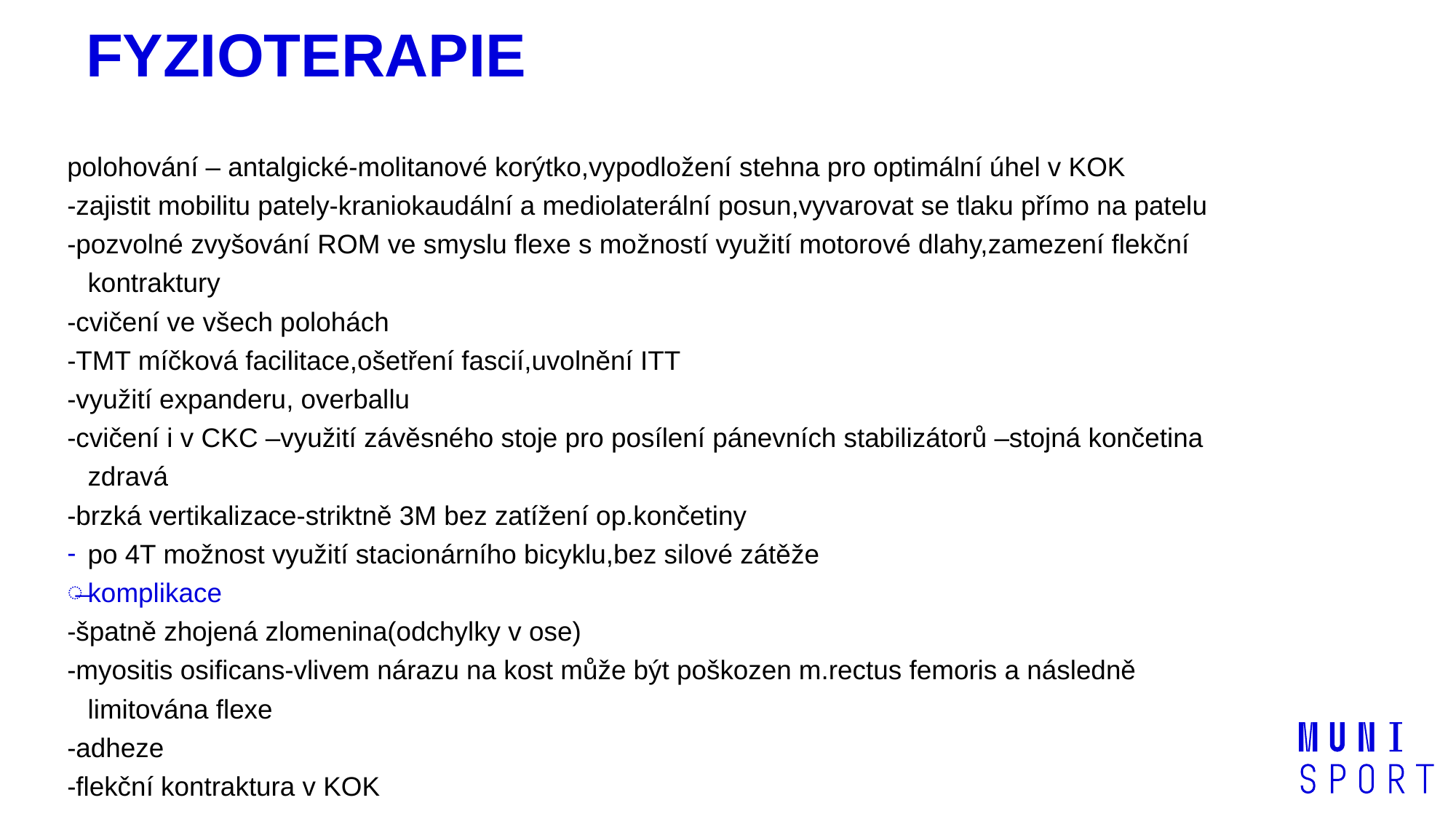

# FYZIOTERAPIE
polohování – antalgické-molitanové korýtko,vypodložení stehna pro optimální úhel v KOK
-zajistit mobilitu pately-kraniokaudální a mediolaterální posun,vyvarovat se tlaku přímo na patelu
-pozvolné zvyšování ROM ve smyslu flexe s možností využití motorové dlahy,zamezení flekční kontraktury
-cvičení ve všech polohách
-TMT míčková facilitace,ošetření fascií,uvolnění ITT
-využití expanderu, overballu
-cvičení i v CKC –využití závěsného stoje pro posílení pánevních stabilizátorů –stojná končetina zdravá
-brzká vertikalizace-striktně 3M bez zatížení op.končetiny
po 4T možnost využití stacionárního bicyklu,bez silové zátěže
komplikace
-špatně zhojená zlomenina(odchylky v ose)
-myositis osificans-vlivem nárazu na kost může být poškozen m.rectus femoris a následně limitována flexe
-adheze
-flekční kontraktura v KOK